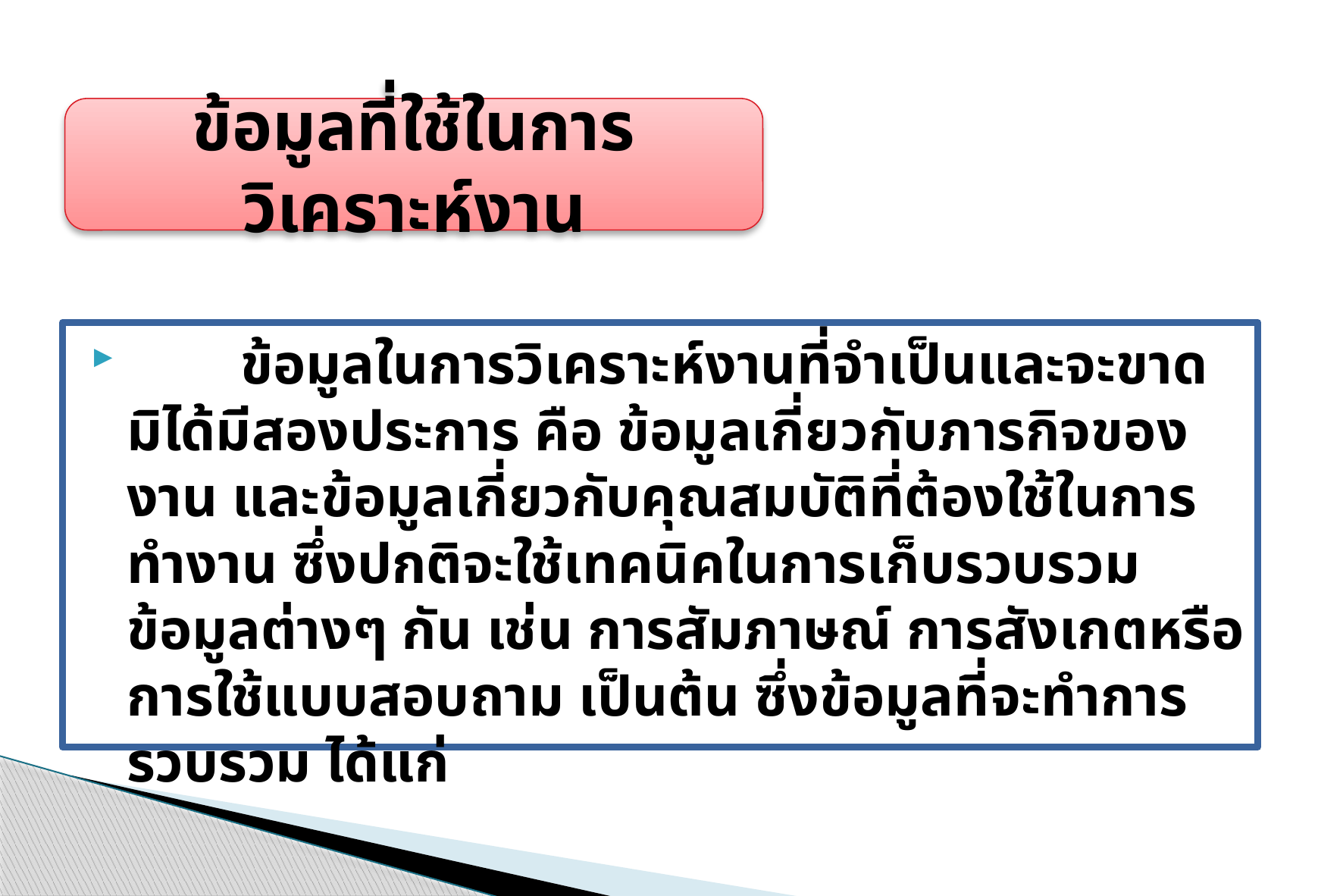

ข้อมูลที่ใช้ในการวิเคราะห์งาน
	ข้อมูลในการวิเคราะห์งานที่จำเป็นและจะขาดมิได้มีสองประการ คือ ข้อมูลเกี่ยวกับภารกิจของงาน และข้อมูลเกี่ยวกับคุณสมบัติที่ต้องใช้ในการทำงาน ซึ่งปกติจะใช้เทคนิคในการเก็บรวบรวมข้อมูลต่างๆ กัน เช่น การสัมภาษณ์ การสังเกตหรือการใช้แบบสอบถาม เป็นต้น ซึ่งข้อมูลที่จะทำการรวบรวม ได้แก่